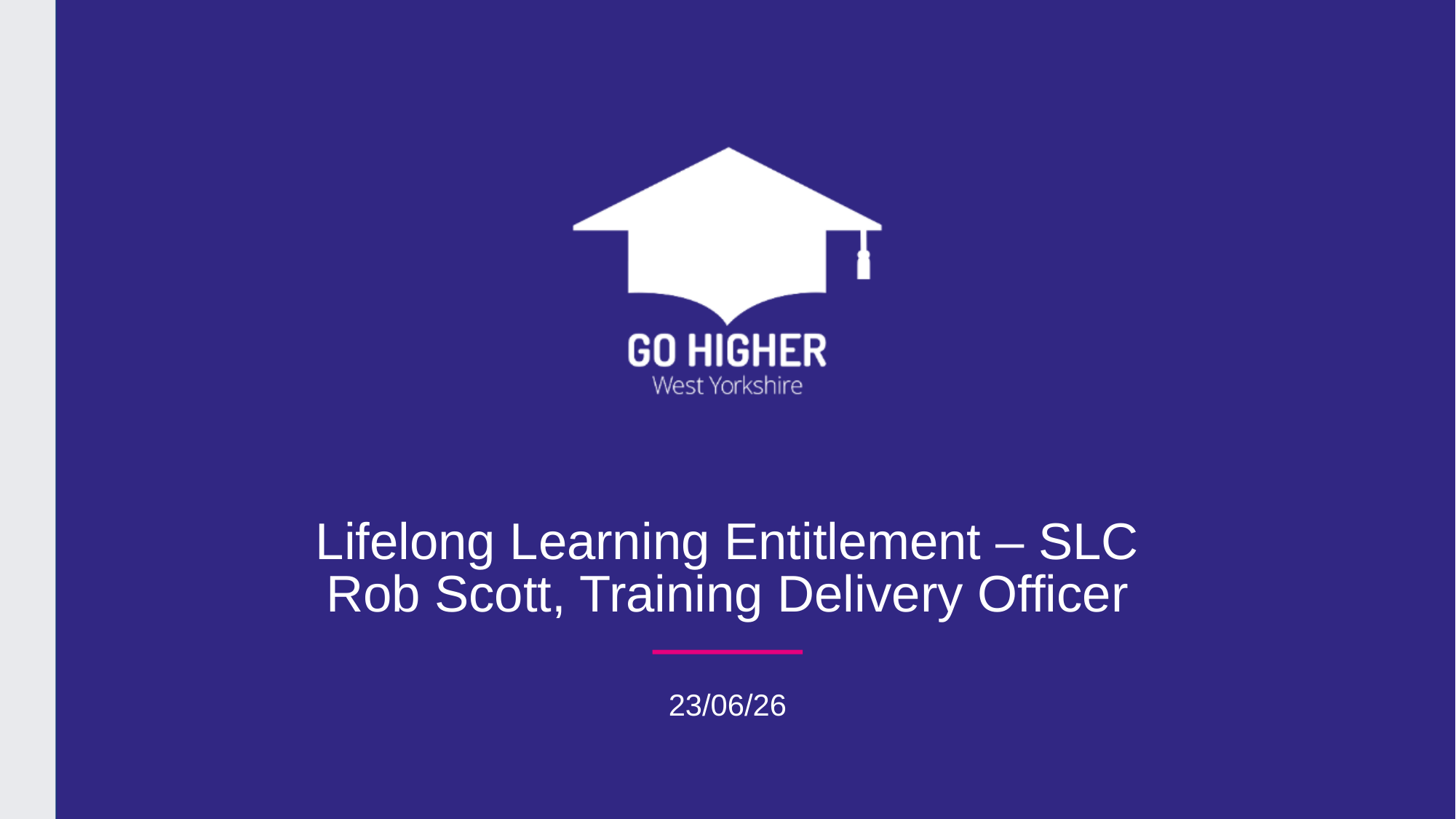

# Lifelong Learning Entitlement – SLC Rob Scott, Training Delivery Officer
23/06/26